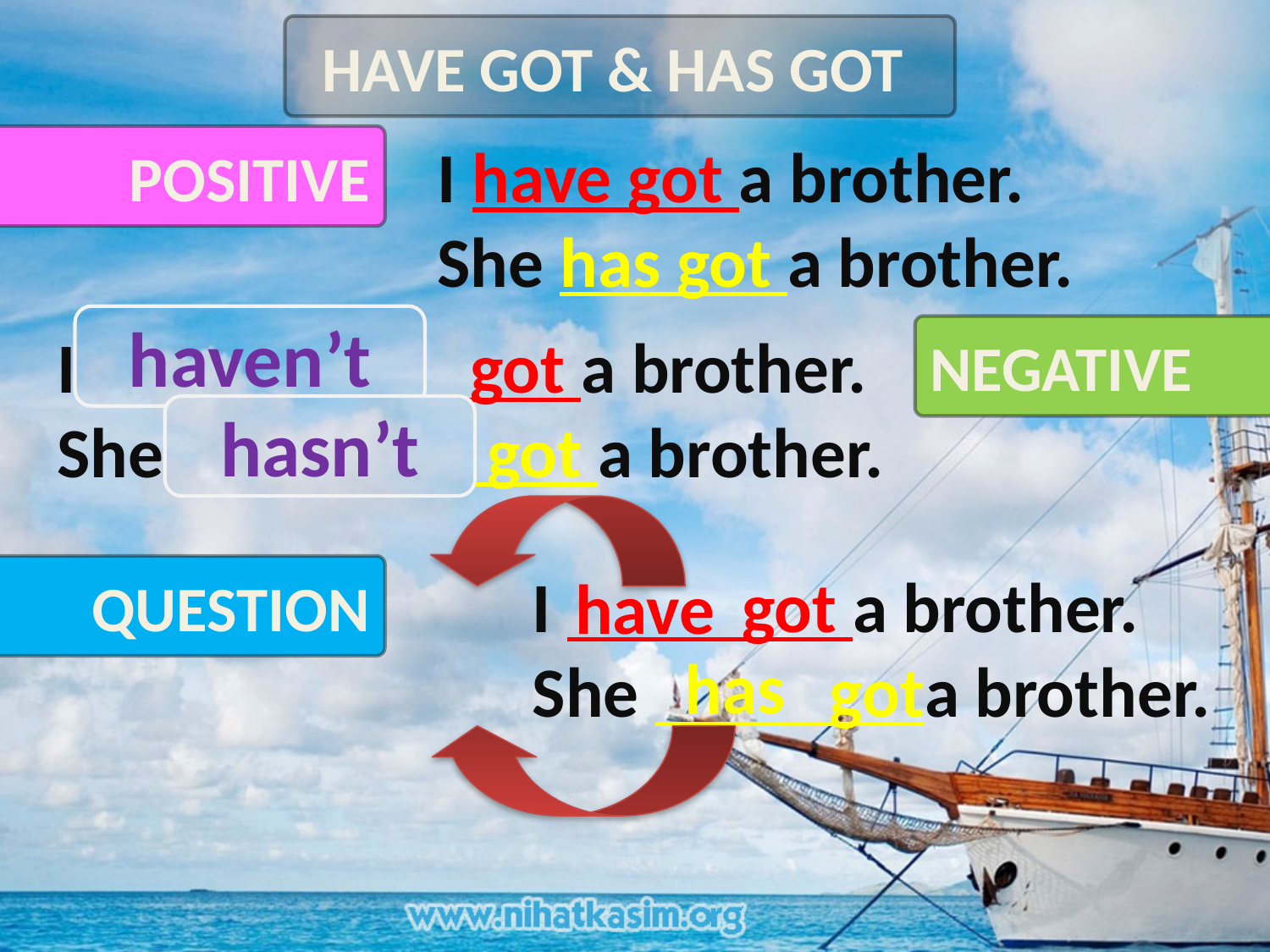

HAVE GOT & HAS GOT
POSITIVE
I have got a brother.
She has got a brother.
haven’t
I have               got a brother.
She has             got a brother.
NOT
NEGATIVE
hasn’t
NOT

QUESTION
I            got a brother.
She            gota brother.
have
has